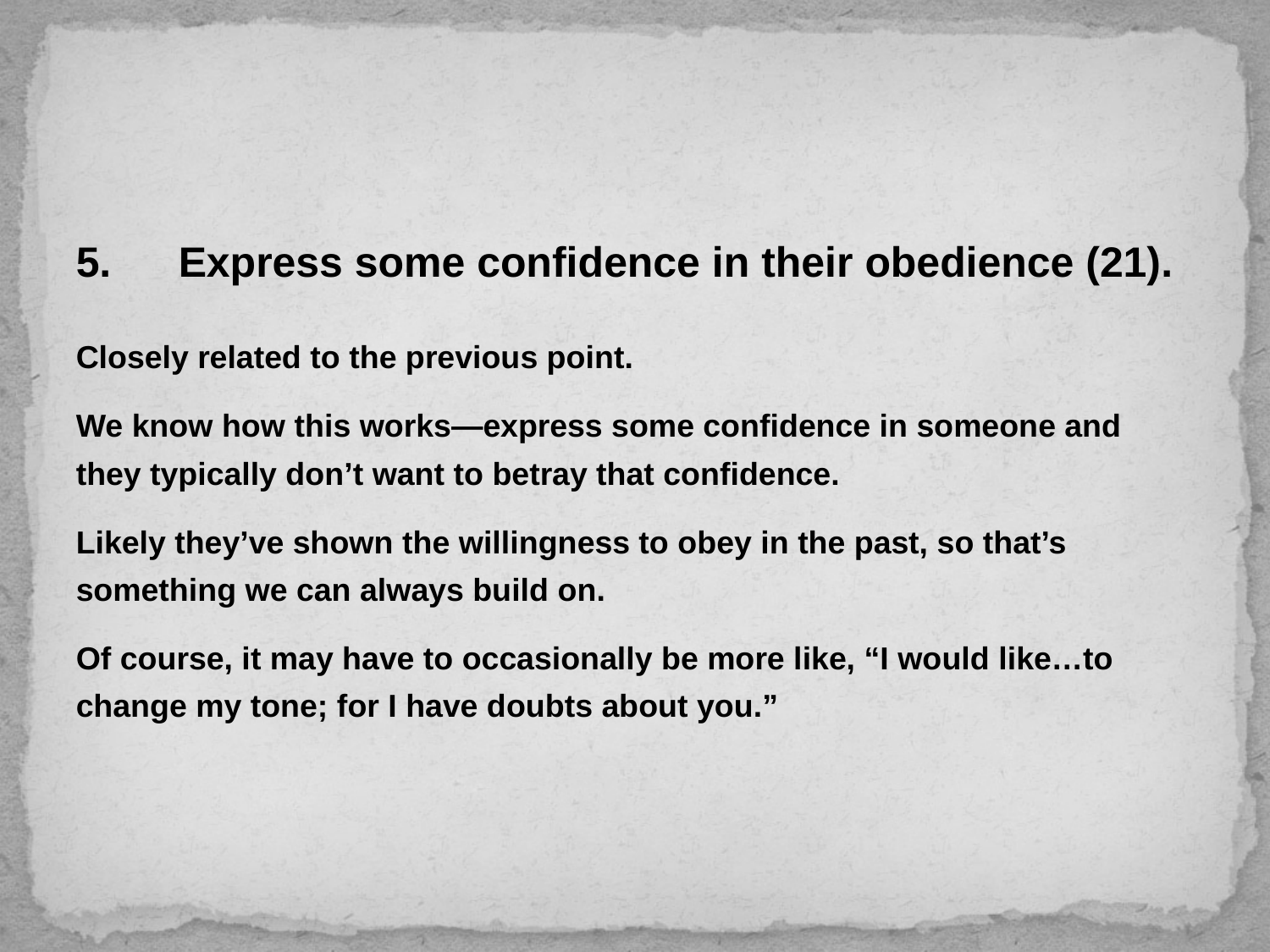

Express some confidence in their obedience (21).
Closely related to the previous point.
We know how this works—express some confidence in someone and they typically don’t want to betray that confidence.
Likely they’ve shown the willingness to obey in the past, so that’s something we can always build on.
Of course, it may have to occasionally be more like, “I would like…to change my tone; for I have doubts about you.”